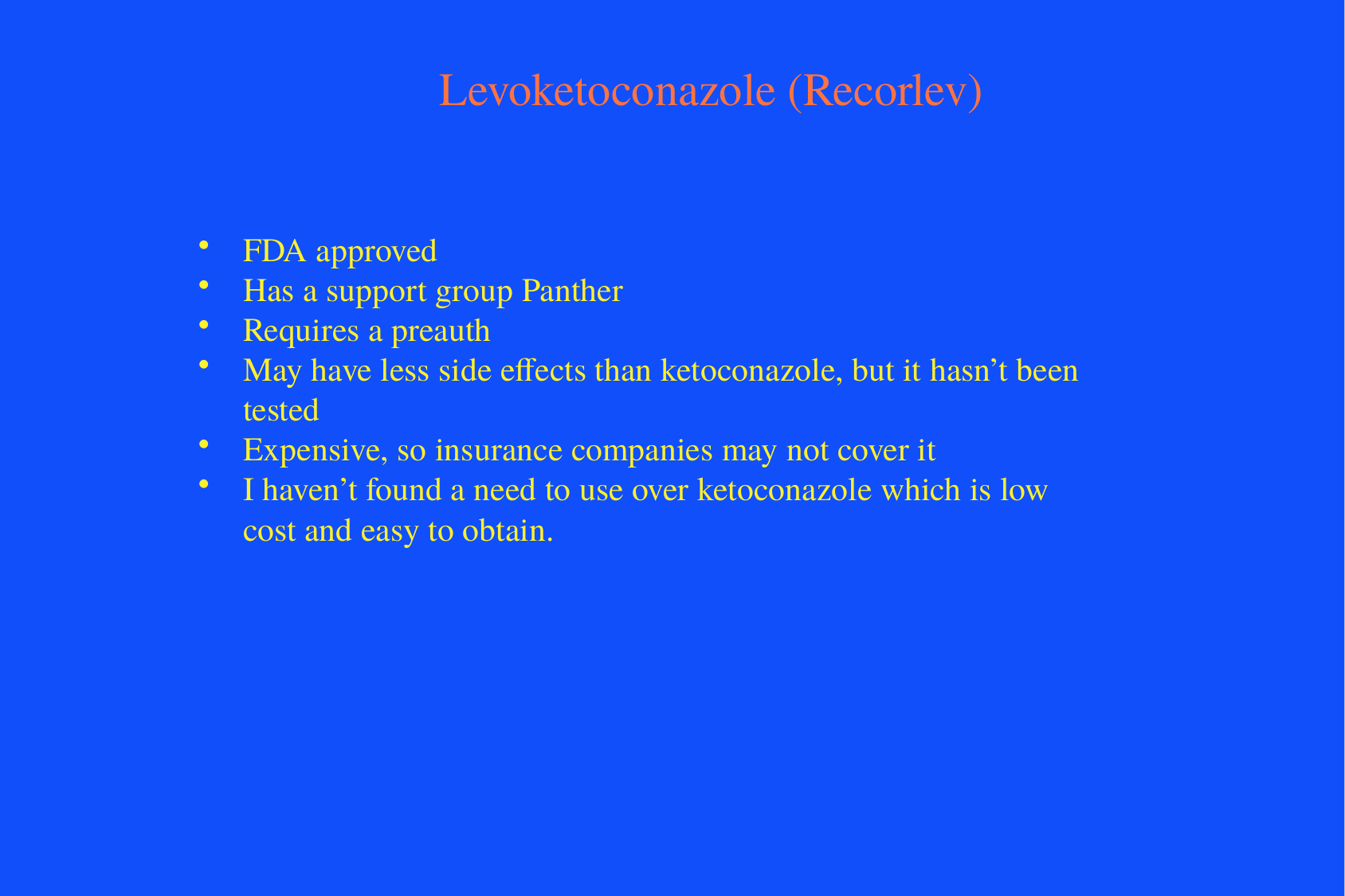

# Levoketoconazole (Recorlev)
FDA approved
Has a support group Panther
Requires a preauth
May have less side effects than ketoconazole, but it hasn’t been tested
Expensive, so insurance companies may not cover it
I haven’t found a need to use over ketoconazole which is low cost and easy to obtain.